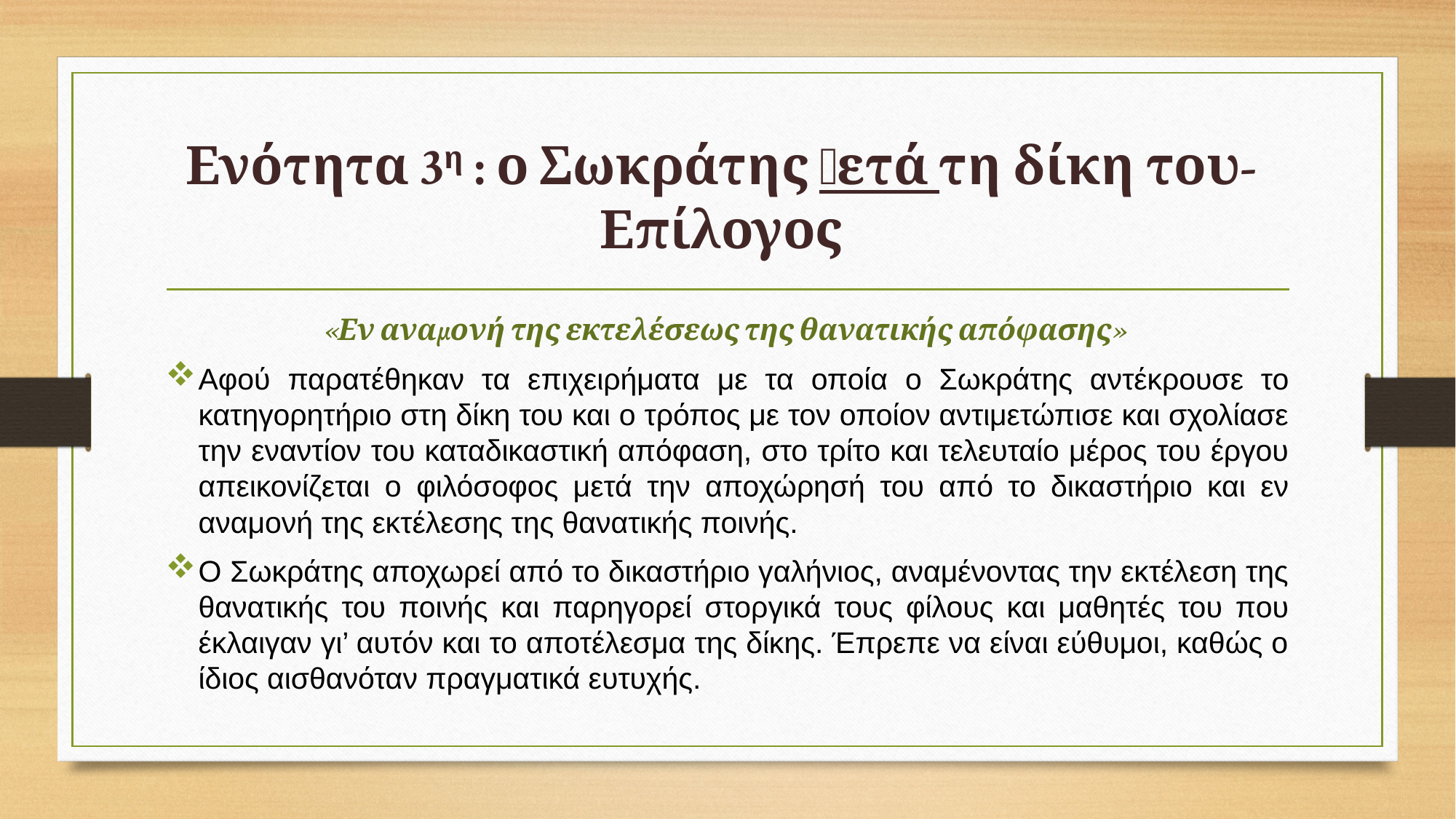

# Ενότητα 3η : ο Σωκράτης μετά τη δίκη του-Επίλογος
«Εν αναμονή της εκτελέσεως της θανατικής απόφασης»
Αφού παρατέθηκαν τα επιχειρήματα με τα οποία ο Σωκράτης αντέκρουσε το κατηγορητήριο στη δίκη του και ο τρόπος με τον οποίον αντιμετώπισε και σχολίασε την εναντίον του καταδικαστική απόφαση, στο τρίτο και τελευταίο μέρος του έργου απεικονίζεται ο φιλόσοφος μετά την αποχώρησή του από το δικαστήριο και εν αναμονή της εκτέλεσης της θανατικής ποινής.
Ο Σωκράτης αποχωρεί από το δικαστήριο γαλήνιος, αναμένοντας την εκτέλεση της θανατικής του ποινής και παρηγορεί στοργικά τους φίλους και μαθητές του που έκλαιγαν γι’ αυτόν και το αποτέλεσμα της δίκης. Έπρεπε να είναι εύθυμοι, καθώς ο ίδιος αισθανόταν πραγματικά ευτυχής.